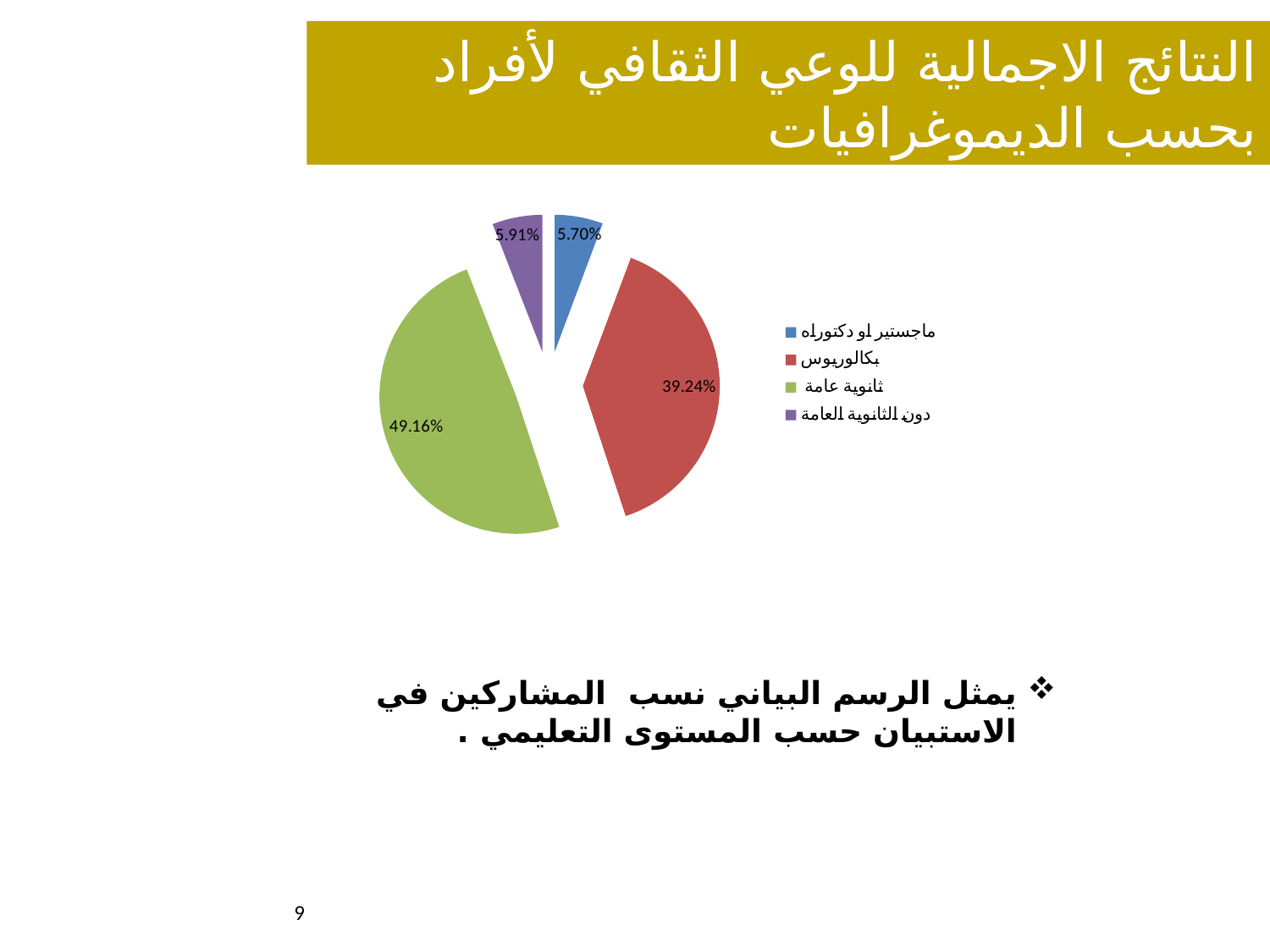

النتائج الاجمالية للوعي الثقافي لأفراد بحسب الديموغرافيات

### Chart

| Category |  |
|---|---|
| ماجستير او دكتوراه | 0.056962025316455694 |
| بكالوريوس | 0.3924050632911392 |
|  ثانوية عامة | 0.49156118143459915 |
| دون الثانوية العامة | 0.05907172995780591 |
يمثل الرسم البياني نسب  المشاركين في الاستبيان حسب المستوى التعليمي .
9